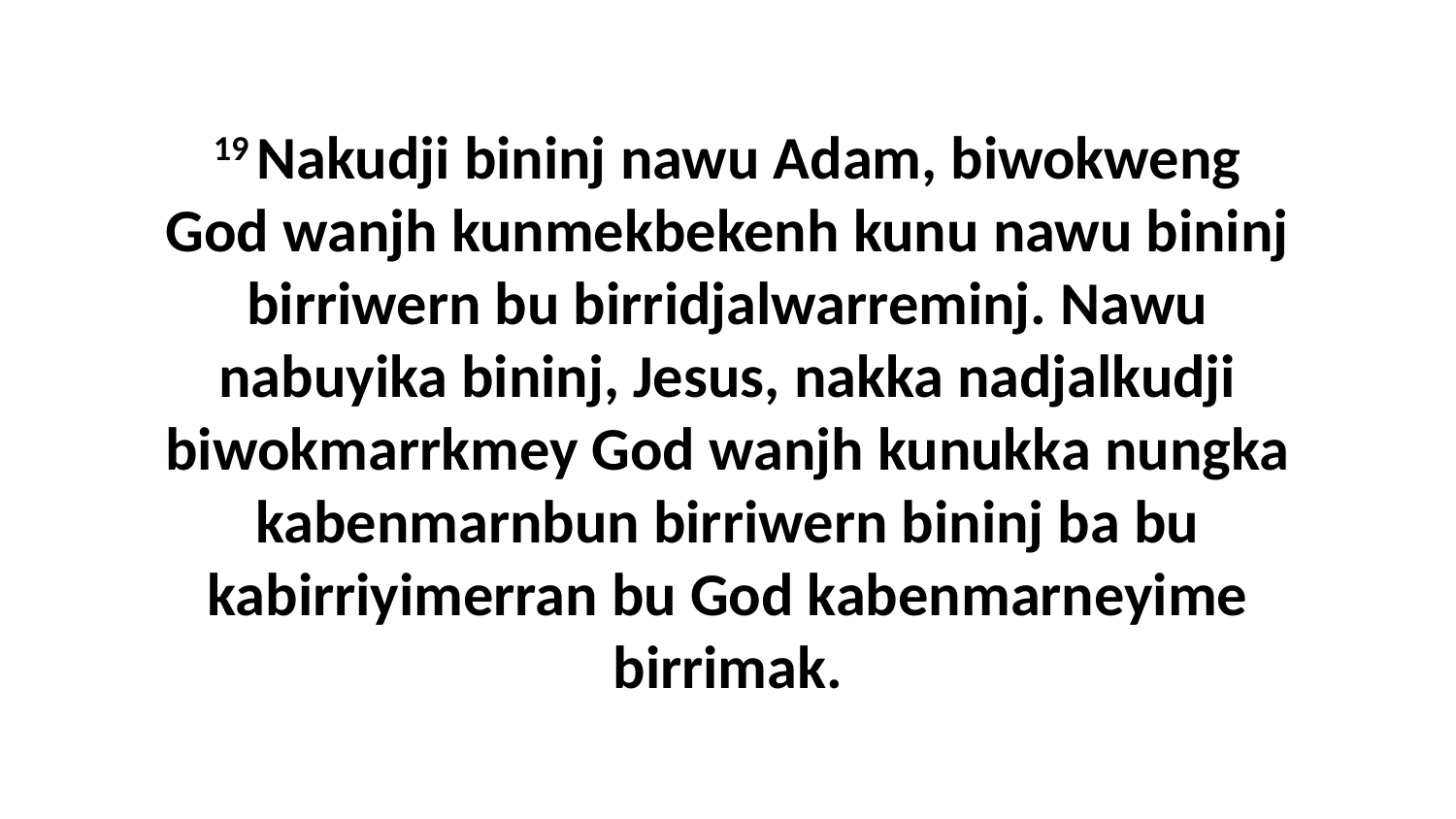

19 Nakudji bininj nawu Adam, biwokweng God wanjh kunmekbekenh kunu nawu bininj birriwern bu birridjalwarreminj. Nawu nabuyika bininj, Jesus, nakka nadjalkudji biwokmarrkmey God wanjh kunukka nungka kabenmarnbun birriwern bininj ba bu kabirriyimerran bu God kabenmarneyime birrimak.